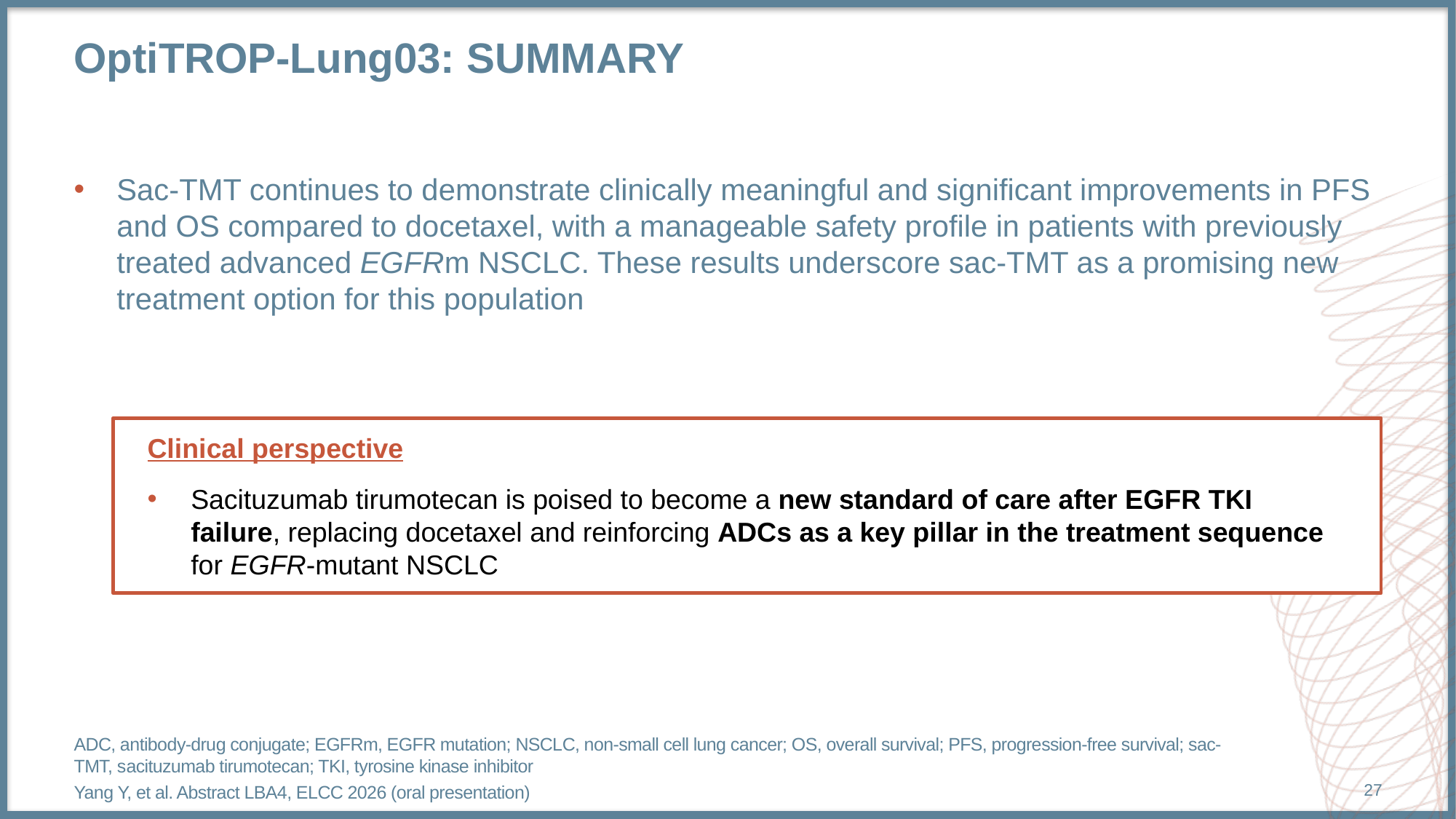

# Optitrop-lung03: summary
Sac-TMT continues to demonstrate clinically meaningful and significant improvements in PFS and OS compared to docetaxel, with a manageable safety profile in patients with previously treated advanced EGFRm NSCLC. These results underscore sac-TMT as a promising new treatment option for this population
Clinical perspective
Sacituzumab tirumotecan is poised to become a new standard of care after EGFR TKI failure, replacing docetaxel and reinforcing ADCs as a key pillar in the treatment sequence for EGFR-mutant NSCLC

ADC, antibody-drug conjugate; EGFRm, EGFR mutation; NSCLC, non-small cell lung cancer; OS, overall survival; PFS, progression-free survival; sac-TMT, sacituzumab tirumotecan; TKI, tyrosine kinase inhibitor
Yang Y, et al. Abstract LBA4, ELCC 2026 (oral presentation)
27